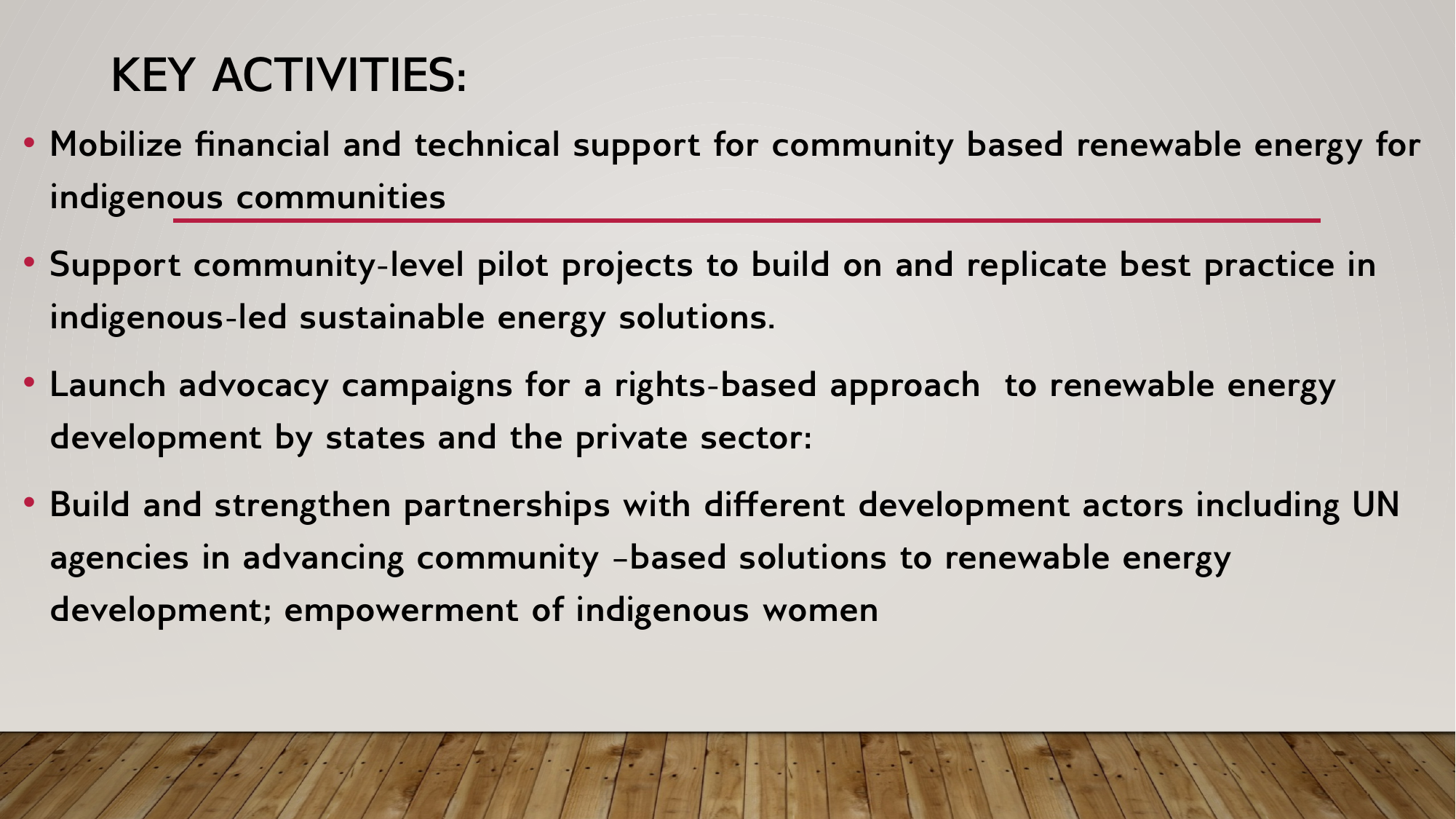

# Key Activities:
Mobilize financial and technical support for community based renewable energy for indigenous communities
Support community-level pilot projects to build on and replicate best practice in indigenous-led sustainable energy solutions.
Launch advocacy campaigns for a rights-based approach  to renewable energy development by states and the private sector:
Build and strengthen partnerships with different development actors including UN agencies in advancing community –based solutions to renewable energy development; empowerment of indigenous women